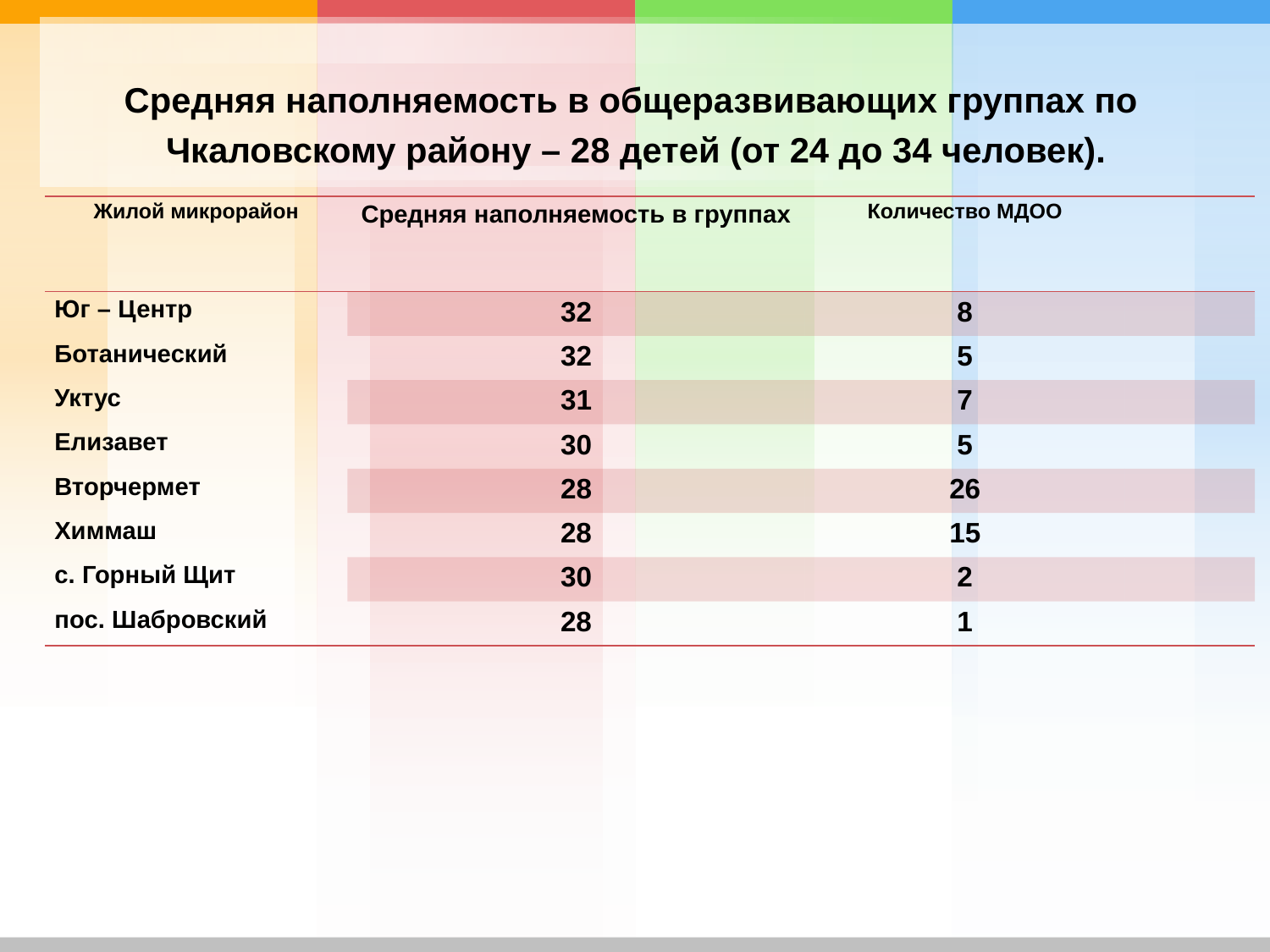

Средняя наполняемость в общеразвивающих группах по
Чкаловскому району – 28 детей (от 24 до 34 человек).
| Жилой микрорайон | Средняя наполняемость в группах | Количество МДОО |  |
| --- | --- | --- | --- |
| Юг – Центр | 32 | 8 |  |
| Ботанический | 32 | 5 |  |
| Уктус | 31 | 7 |  |
| Елизавет | 30 | 5 |  |
| Вторчермет | 28 | 26 |  |
| Химмаш | 28 | 15 |  |
| с. Горный Щит | 30 | 2 |  |
| пос. Шабровский | 28 | 1 |  |